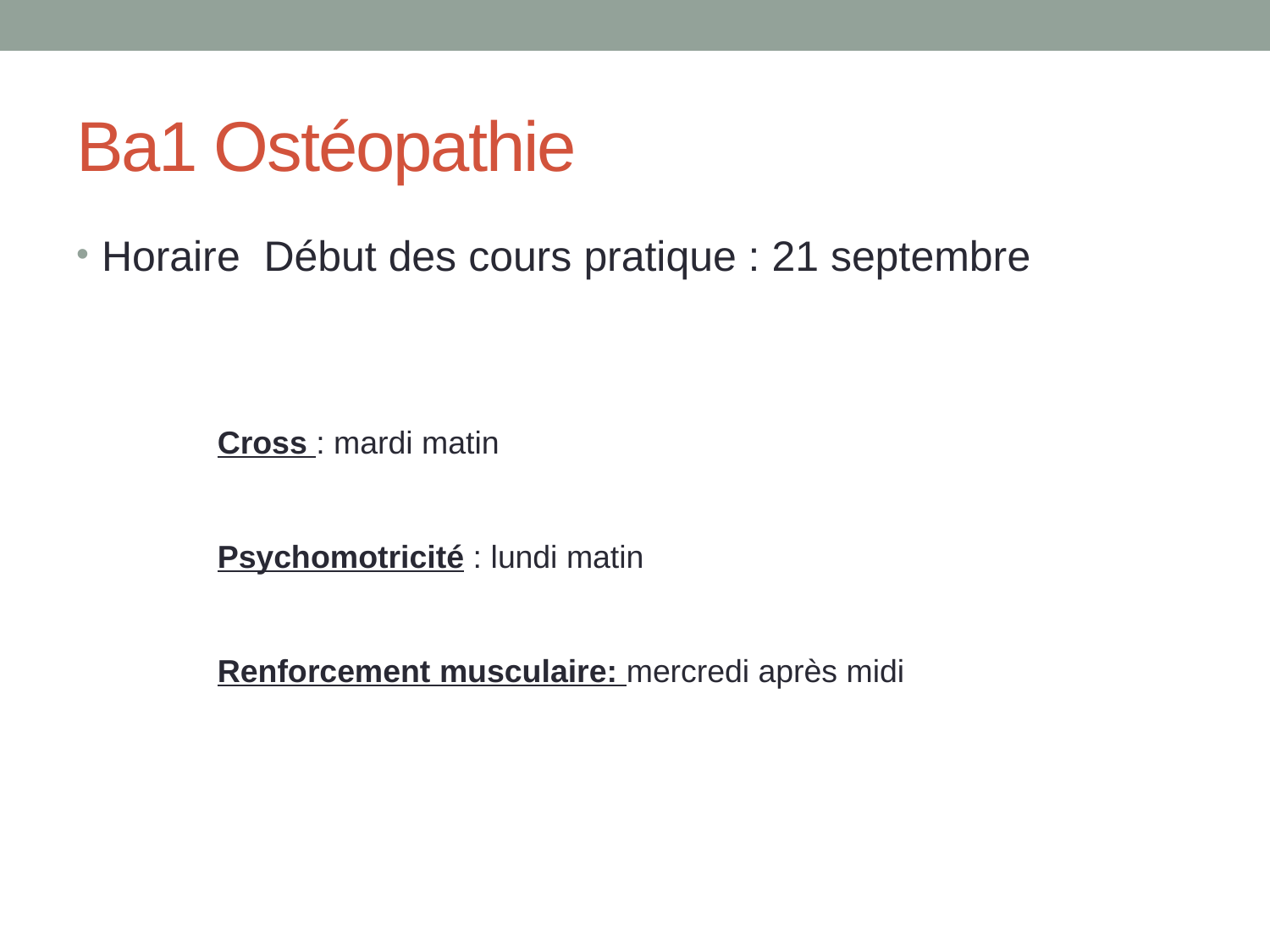

# Ba1 Ostéopathie
Horaire  Début des cours pratique : 21 septembre
Cross : mardi matin

Psychomotricité : lundi matin

Renforcement musculaire: mercredi après midi